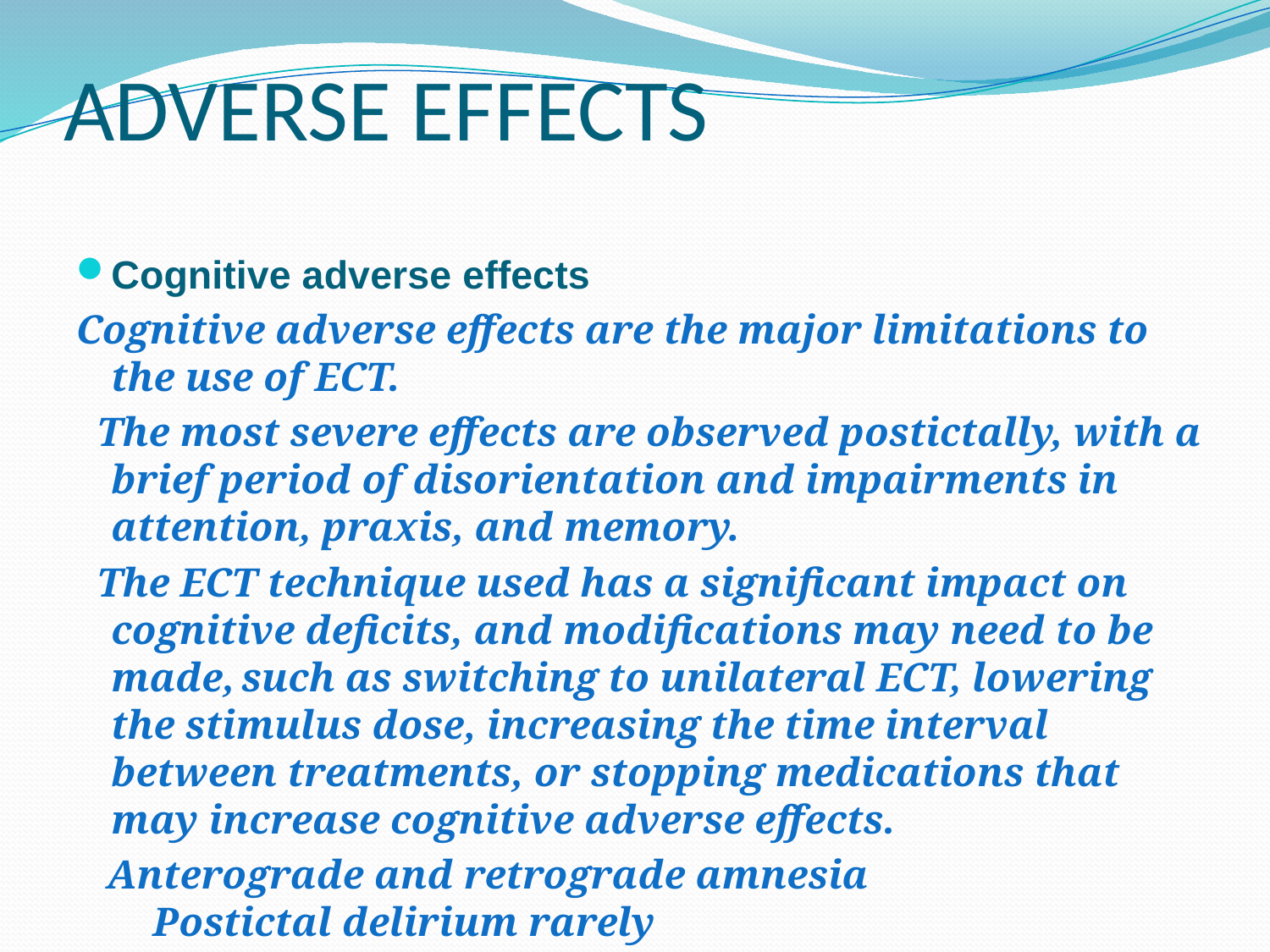

# ADVERSE EFFECTS
Cognitive adverse effects
Cognitive adverse effects are the major limitations to the use of ECT.
  The most severe effects are observed postictally, with a brief period of disorientation and impairments in attention, praxis, and memory.
  The ECT technique used has a significant impact on cognitive deficits, and modifications may need to be made, such as switching to unilateral ECT, lowering the stimulus dose, increasing the time interval between treatments, or stopping medications that may increase cognitive adverse effects.
   Anterograde and retrograde amnesia                                      Postictal delirium rarely